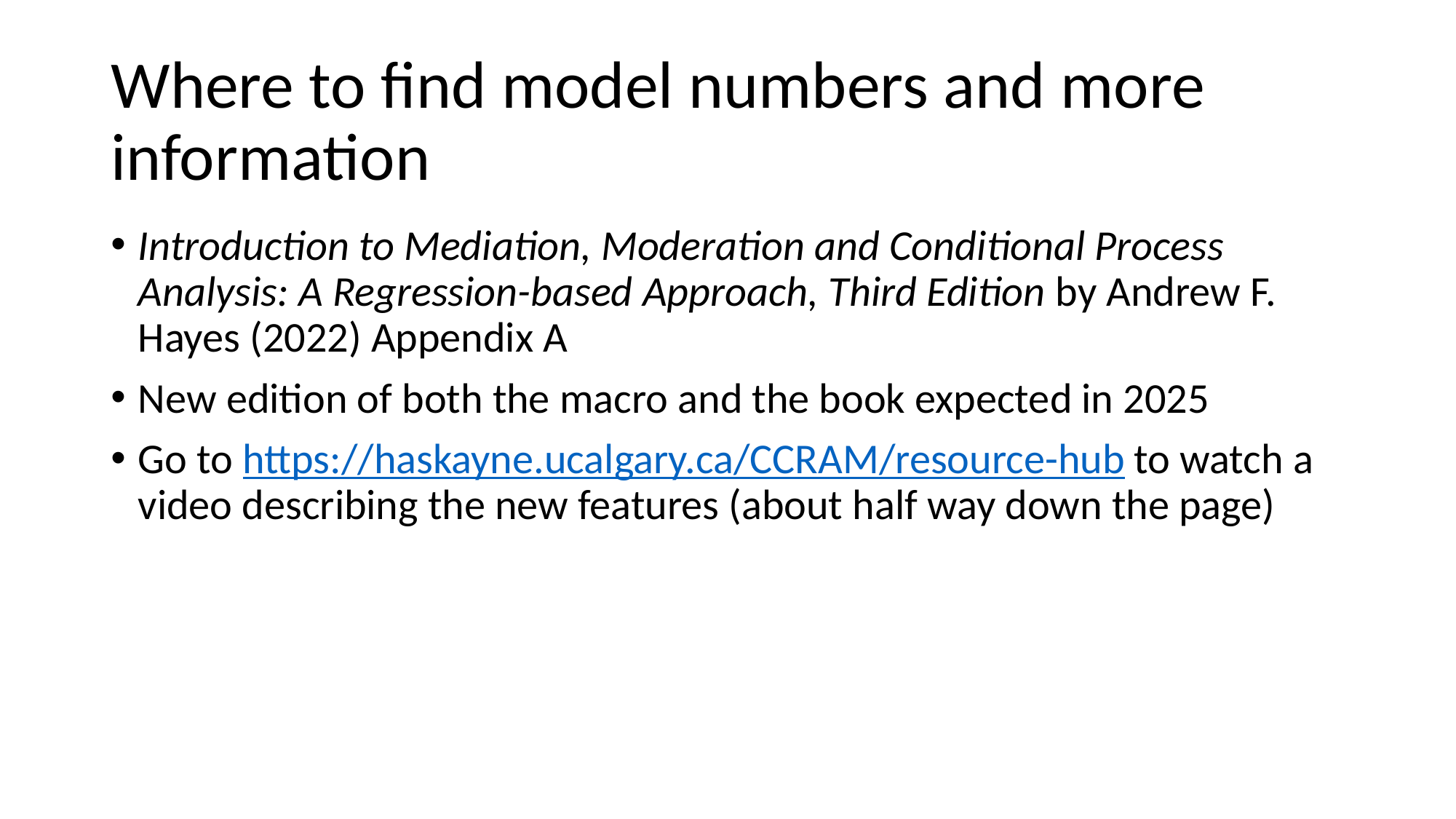

# Where to find model numbers and more information
Introduction to Mediation, Moderation and Conditional Process Analysis: A Regression-based Approach, Third Edition by Andrew F. Hayes (2022) Appendix A
New edition of both the macro and the book expected in 2025
Go to https://haskayne.ucalgary.ca/CCRAM/resource-hub to watch a video describing the new features (about half way down the page)